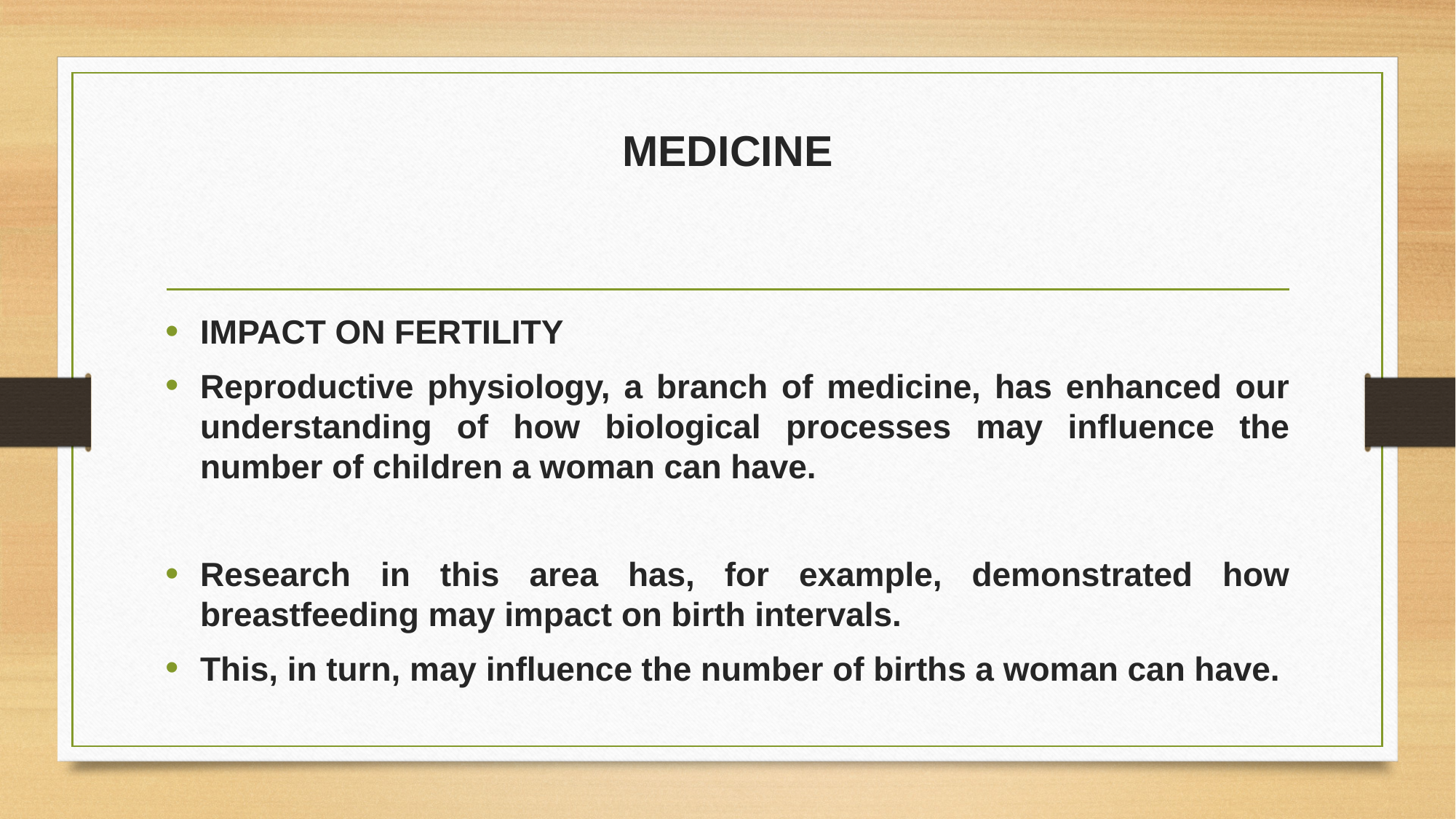

# MEDICINE
IMPACT ON FERTILITY
Reproductive physiology, a branch of medicine, has enhanced our understanding of how biological processes may influence the number of children a woman can have.

Research in this area has, for example, demonstrated how breastfeeding may impact on birth intervals.
This, in turn, may influence the number of births a woman can have.